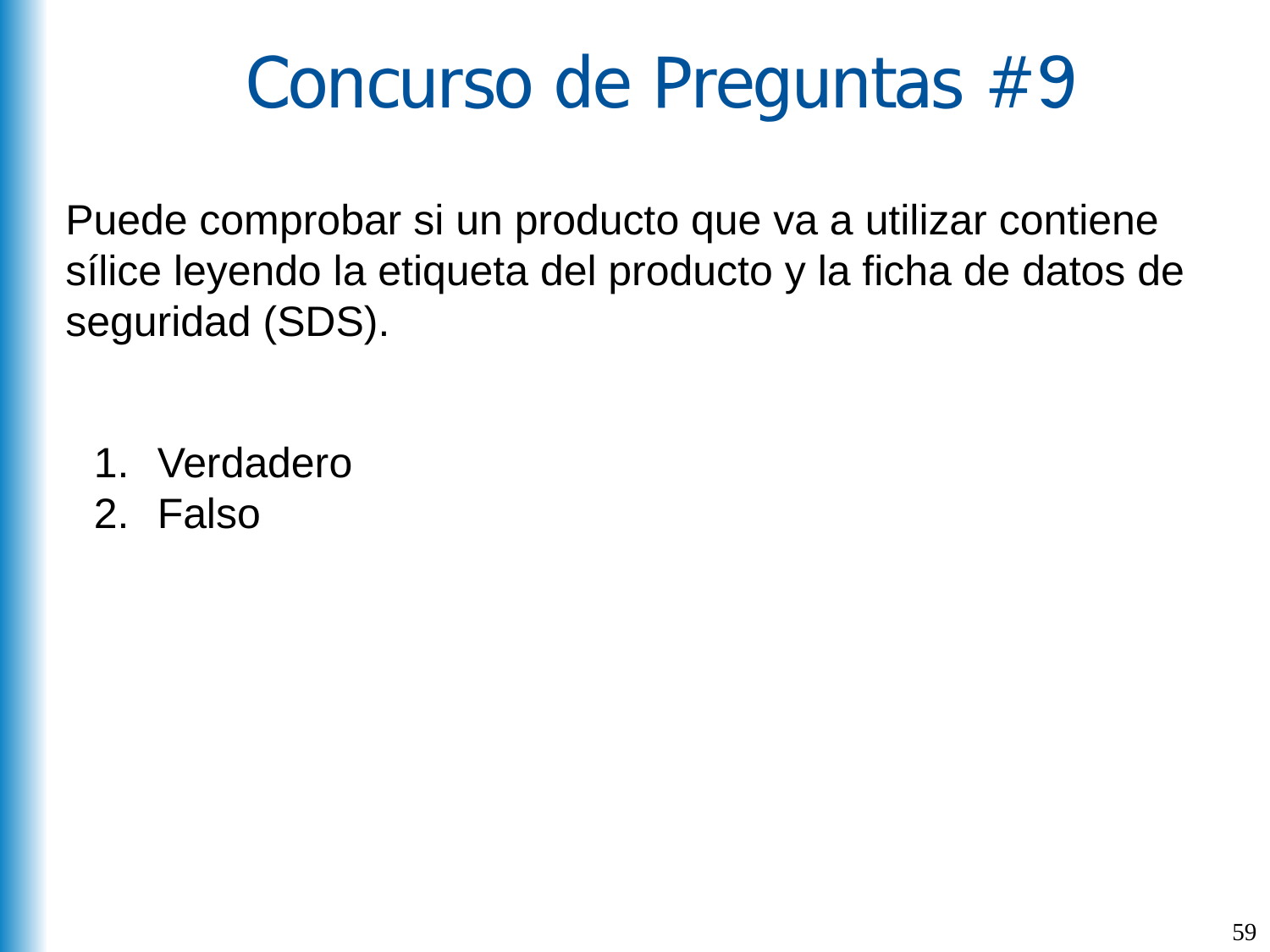

# Concurso de Preguntas #9
Puede comprobar si un producto que va a utilizar contiene sílice leyendo la etiqueta del producto y la ficha de datos de seguridad (SDS).

Verdadero
Falso

59